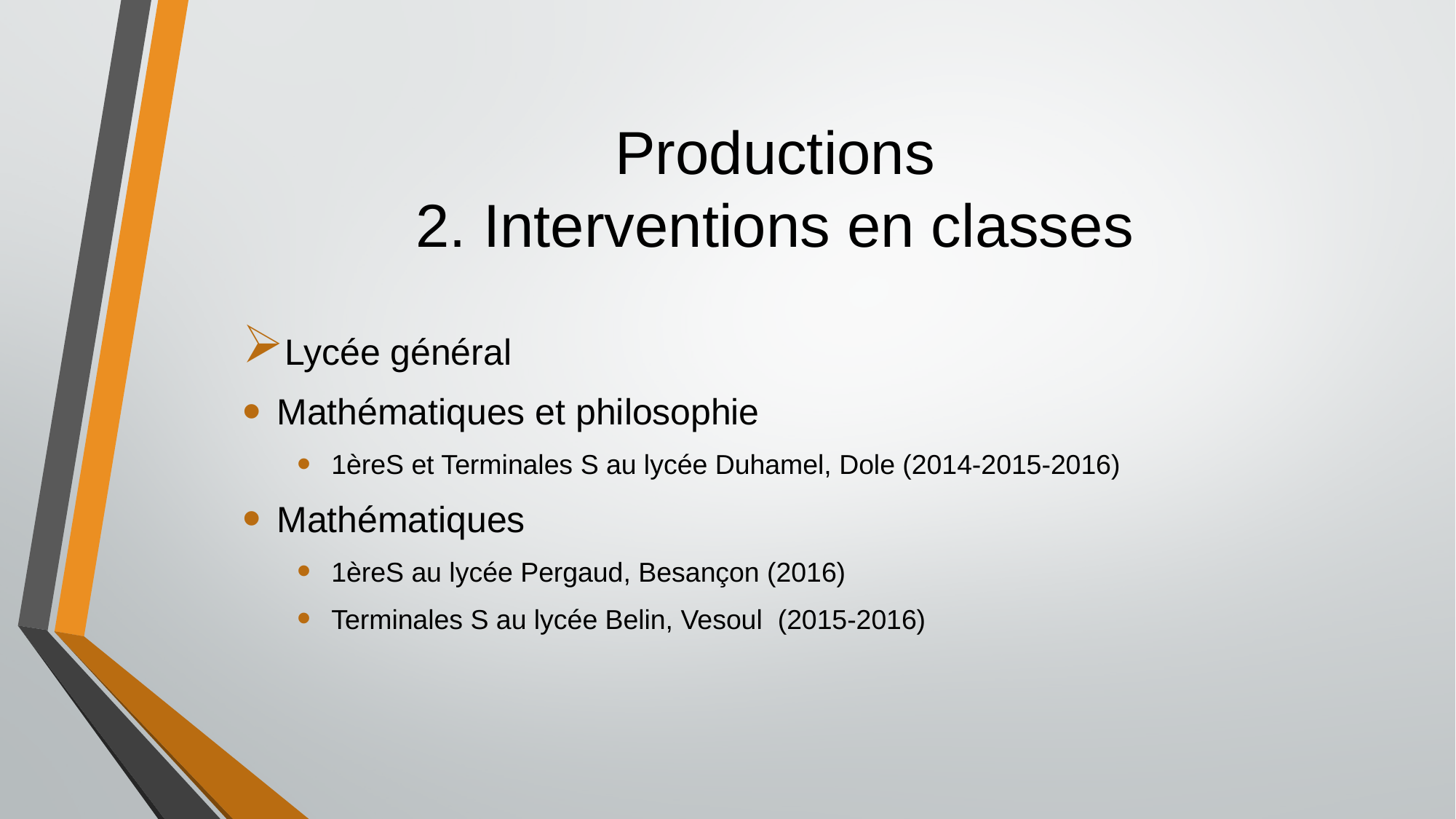

# Productions 2. Interventions en classes
Lycée général
Mathématiques et philosophie
1èreS et Terminales S au lycée Duhamel, Dole (2014-2015-2016)
Mathématiques
1èreS au lycée Pergaud, Besançon (2016)
Terminales S au lycée Belin, Vesoul  (2015-2016)